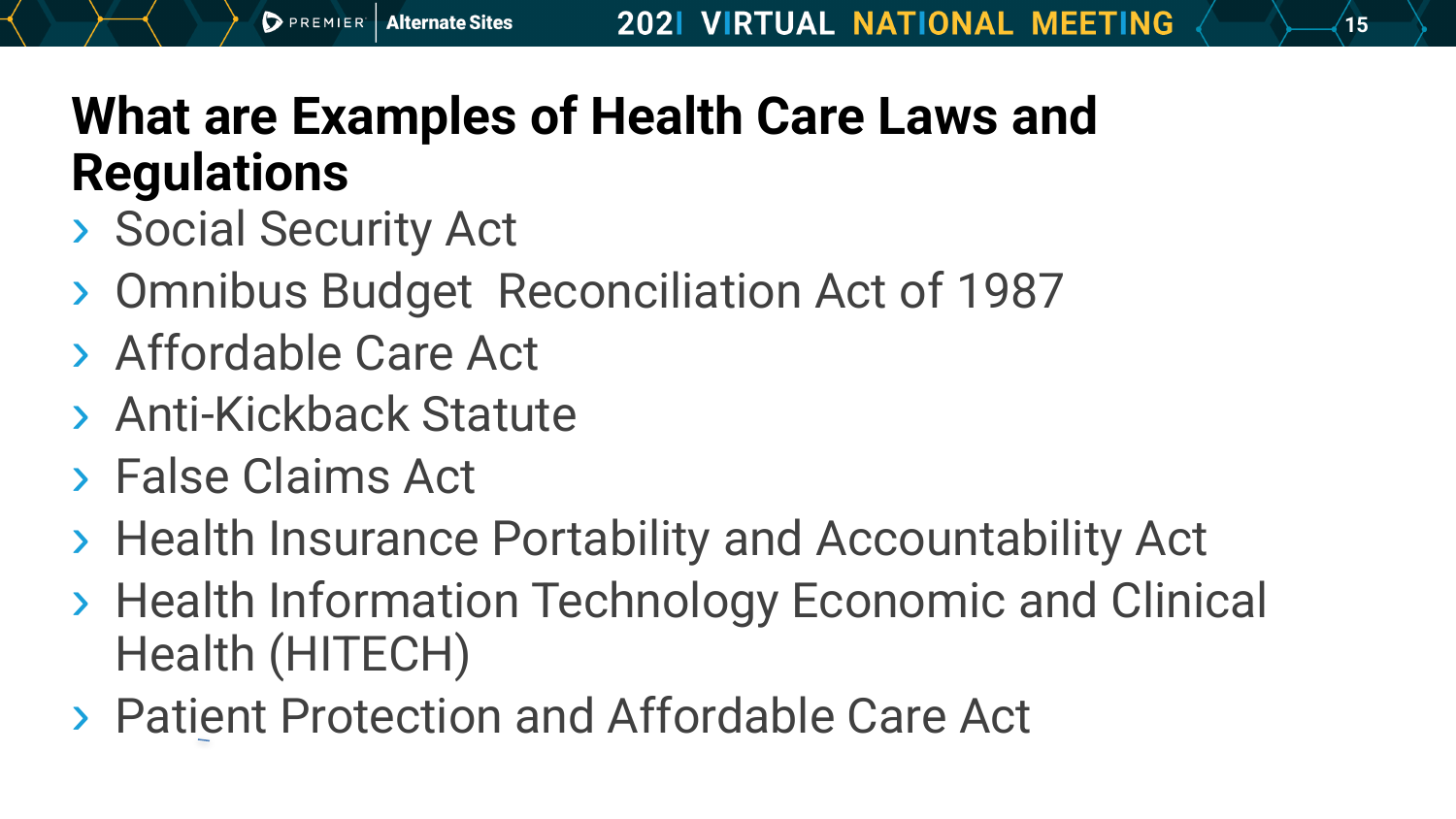

15
# What are Examples of Health Care Laws and Regulations
Social Security Act
Omnibus Budget  Reconciliation Act of 1987
Affordable Care Act
Anti-Kickback Statute
False Claims Act
Health Insurance Portability and Accountability Act
Health Information Technology Economic and Clinical Health (HITECH)
Patient Protection and Affordable Care Act